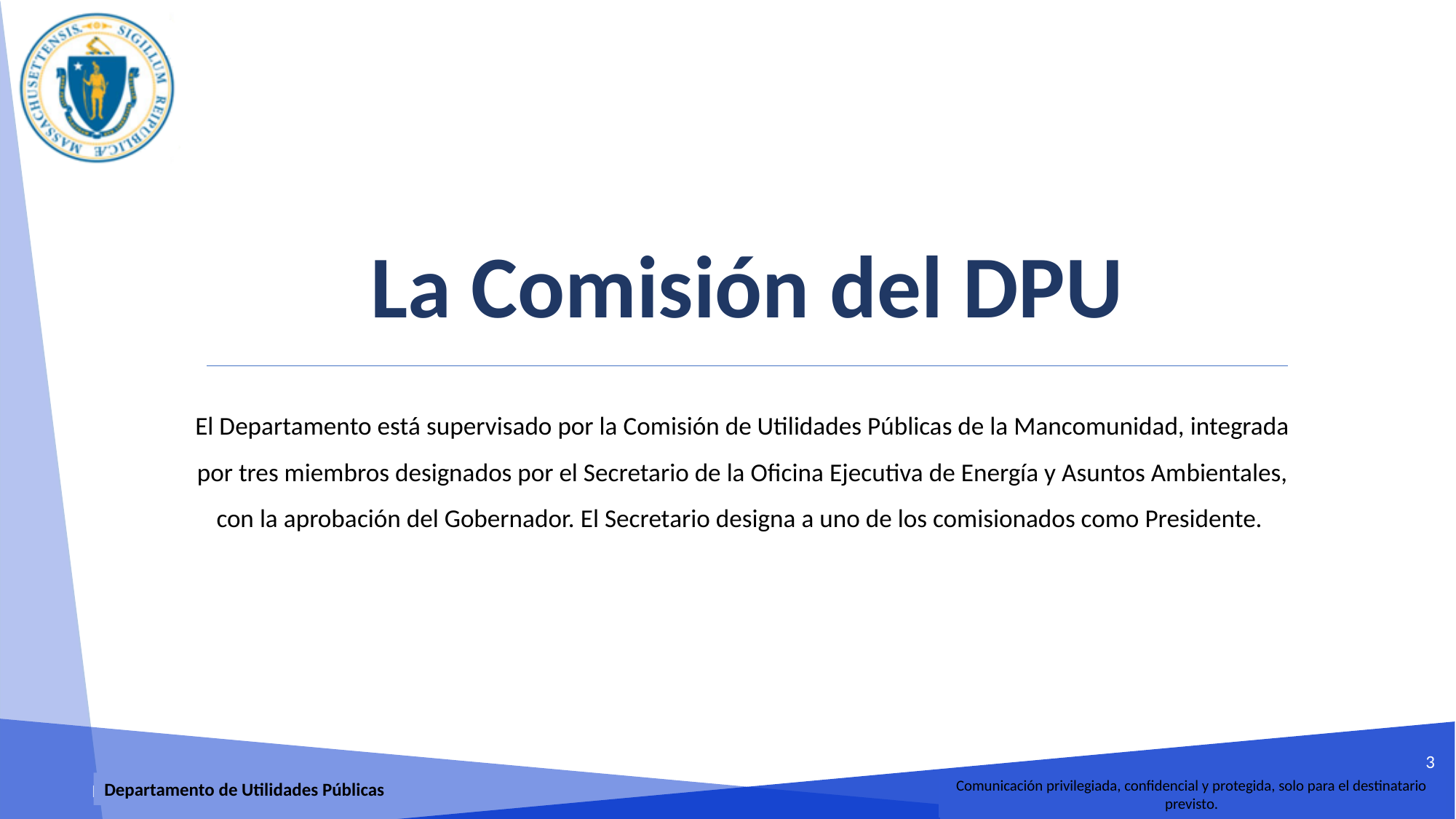

La Comisión del DPU
El Departamento está supervisado por la Comisión de Utilidades Públicas de la Mancomunidad, integrada por tres miembros designados por el Secretario de la Oficina Ejecutiva de Energía y Asuntos Ambientales, con la aprobación del Gobernador. El Secretario designa a uno de los comisionados como Presidente.
3
Comunicación privilegiada, confidencial y protegida, solo para el destinatario previsto.
Departamento de Utilidades Públicas
Comunicación privilegiada, confidencial y protegida, destinada únicamente al destinatario previsto.